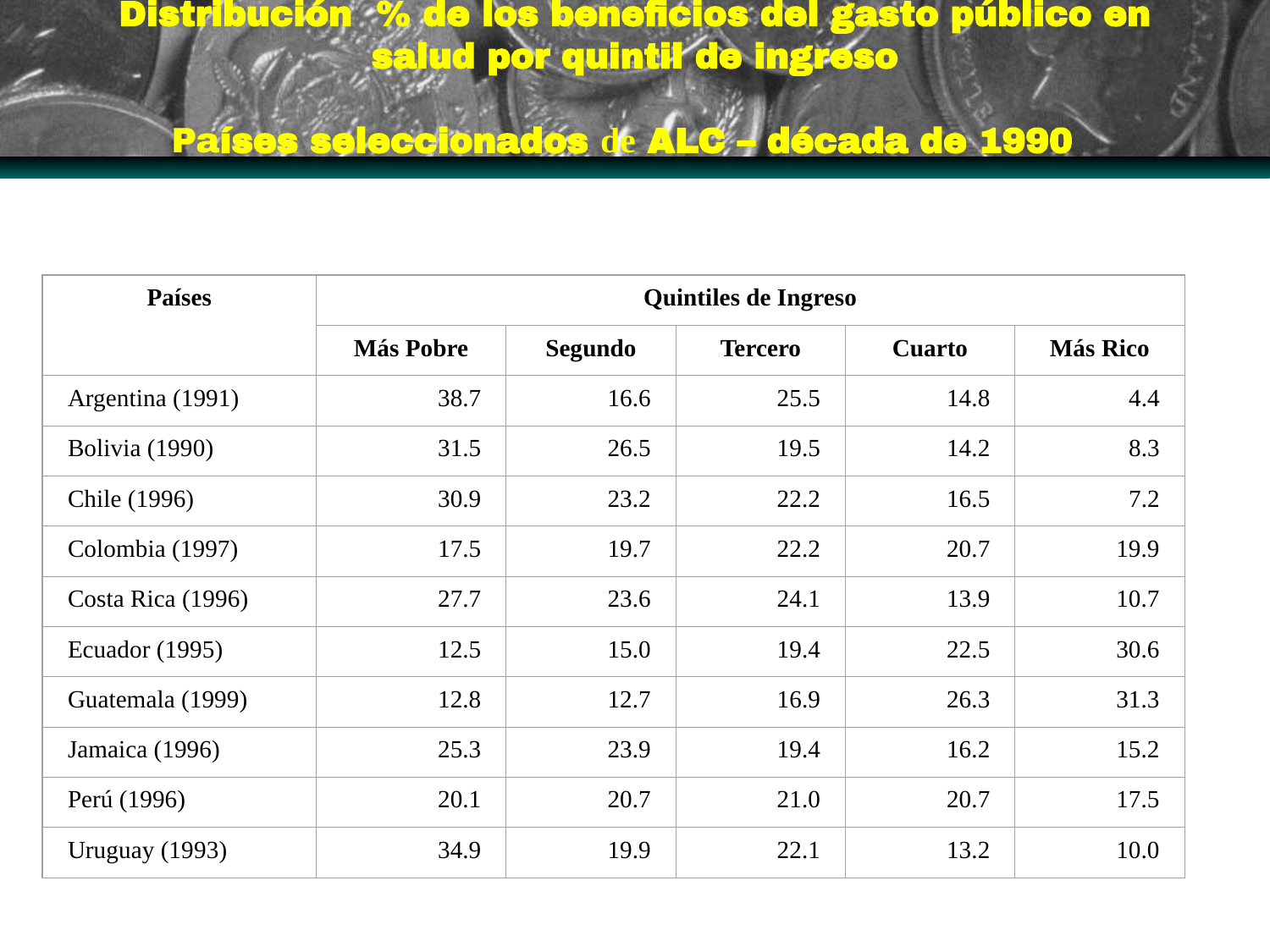

# Distribución  % de los beneficios del gasto público en salud por quintil de ingreso Países seleccionados de ALC – década de 1990

Países

Quintiles de Ingreso

Más Pobre

Segundo

Tercero

Cuarto

Más Rico

Argentina (1991)

38.7

16.6

25.5

14.8

4.4

Bolivia (1990)

31.5

26.5

19.5

14.2

8.3

Chile (1996)

30.9

23.2

22.2

16.5

7.2

Colombia (1997)

17.5

19.7

22.2

20.7

19.9

Costa Rica (1996)

27.7

23.6

24.1

13.9

10.7

Ecuador (1995)

12.5

15.0

19.4

22.5

30.6

Guatemala (1999)

12.8

12.7

16.9

26.3

31.3

Jamaica (1996)

25.3

23.9

19.4

16.2

15.2

Perú (1996)

20.1

20.7

21.0

20.7

17.5

Uruguay (1993)

34.9

19.9

22.1

13.2

10.0